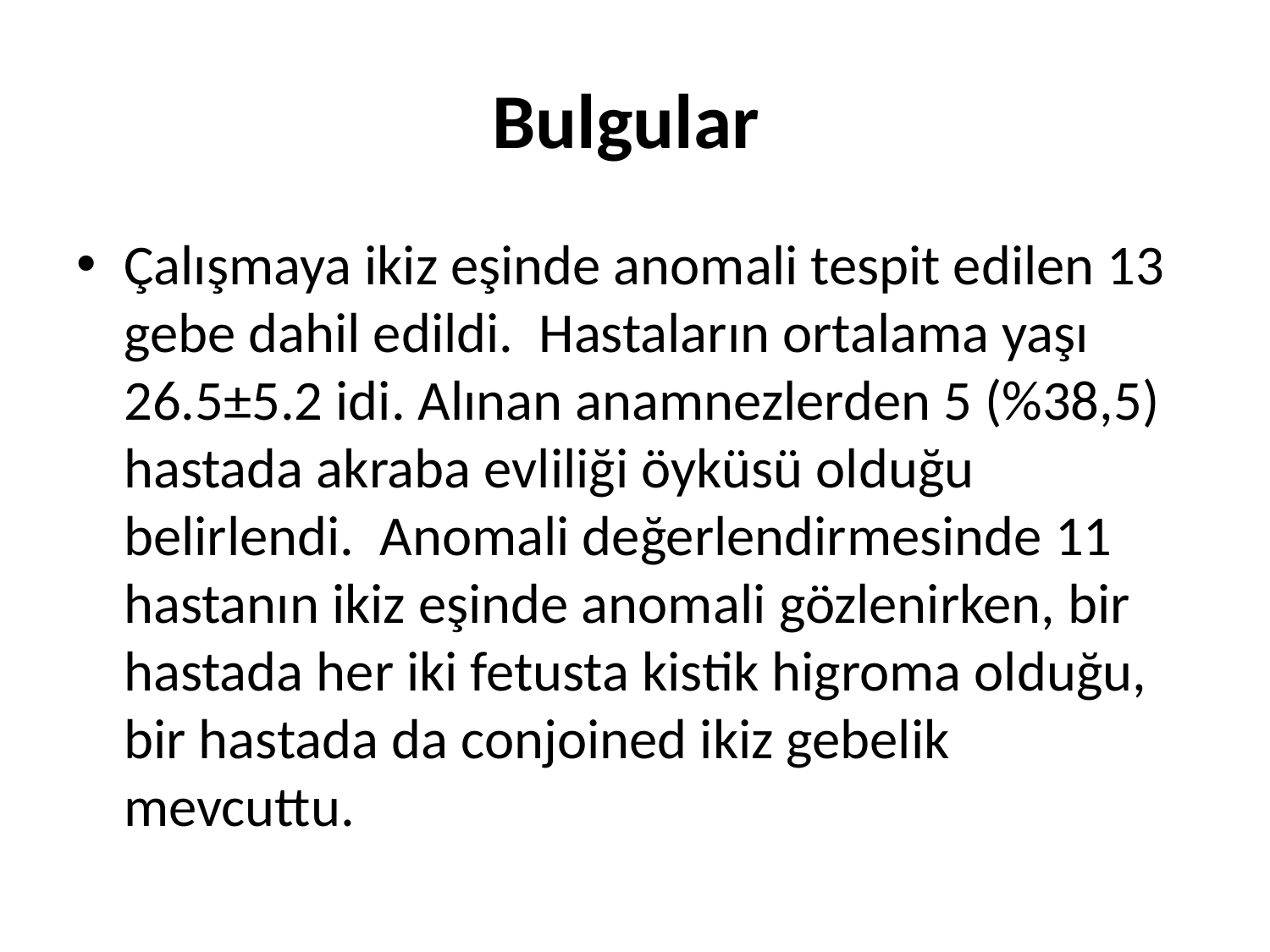

# Bulgular
Çalışmaya ikiz eşinde anomali tespit edilen 13 gebe dahil edildi.  Hastaların ortalama yaşı 26.5±5.2 idi. Alınan anamnezlerden 5 (%38,5) hastada akraba evliliği öyküsü olduğu belirlendi.  Anomali değerlendirmesinde 11 hastanın ikiz eşinde anomali gözlenirken, bir hastada her iki fetusta kistik higroma olduğu, bir hastada da conjoined ikiz gebelik mevcuttu.